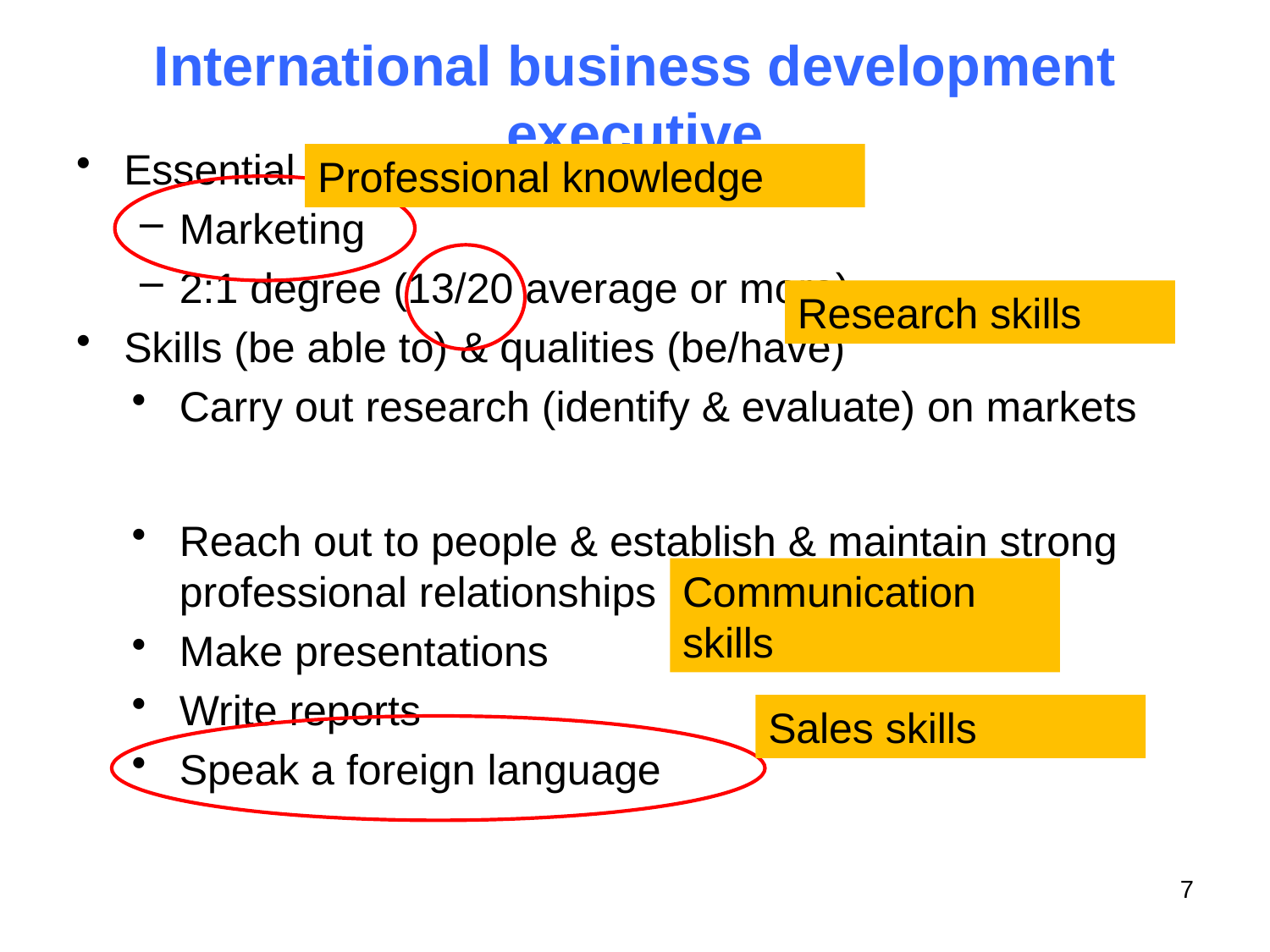

# International business development executive
Essential professional knowledge
Marketing
2:1 degree (13/20 average or more)
Skills (be able to) & qualities (be/have)
Carry out research (identify & evaluate) on markets

Reach out to people & establish & maintain strong professional relationships
Make presentations
Write reports
Speak a foreign language

Professional knowledge

Research skills
Communication skills
Sales skills

7